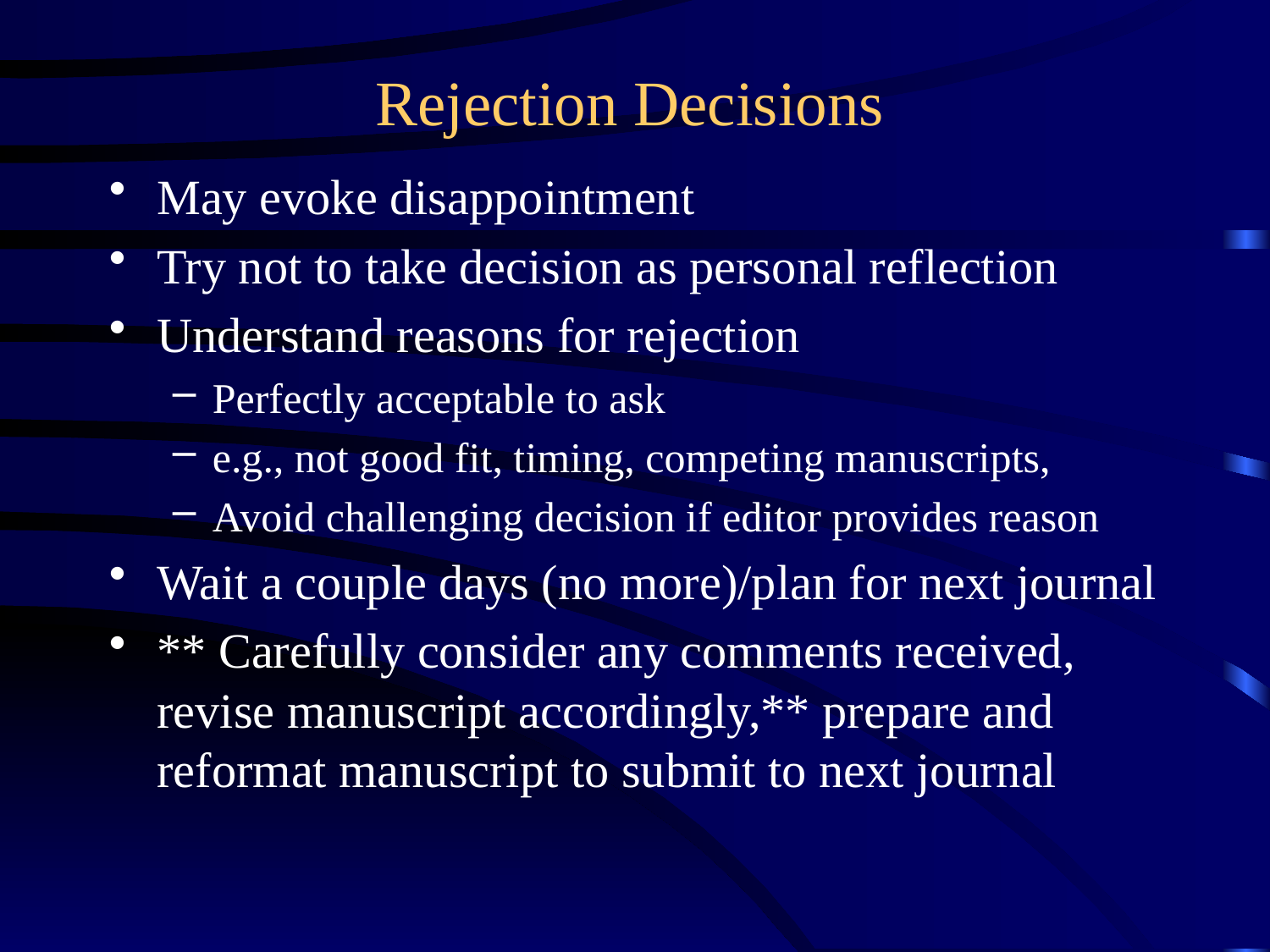

# Rejection Decisions
May evoke disappointment
Try not to take decision as personal reflection
Understand reasons for rejection
Perfectly acceptable to ask
e.g., not good fit, timing, competing manuscripts,
Avoid challenging decision if editor provides reason
Wait a couple days (no more)/plan for next journal
** Carefully consider any comments received,  revise manuscript accordingly,** prepare and  reformat manuscript to submit to next journal